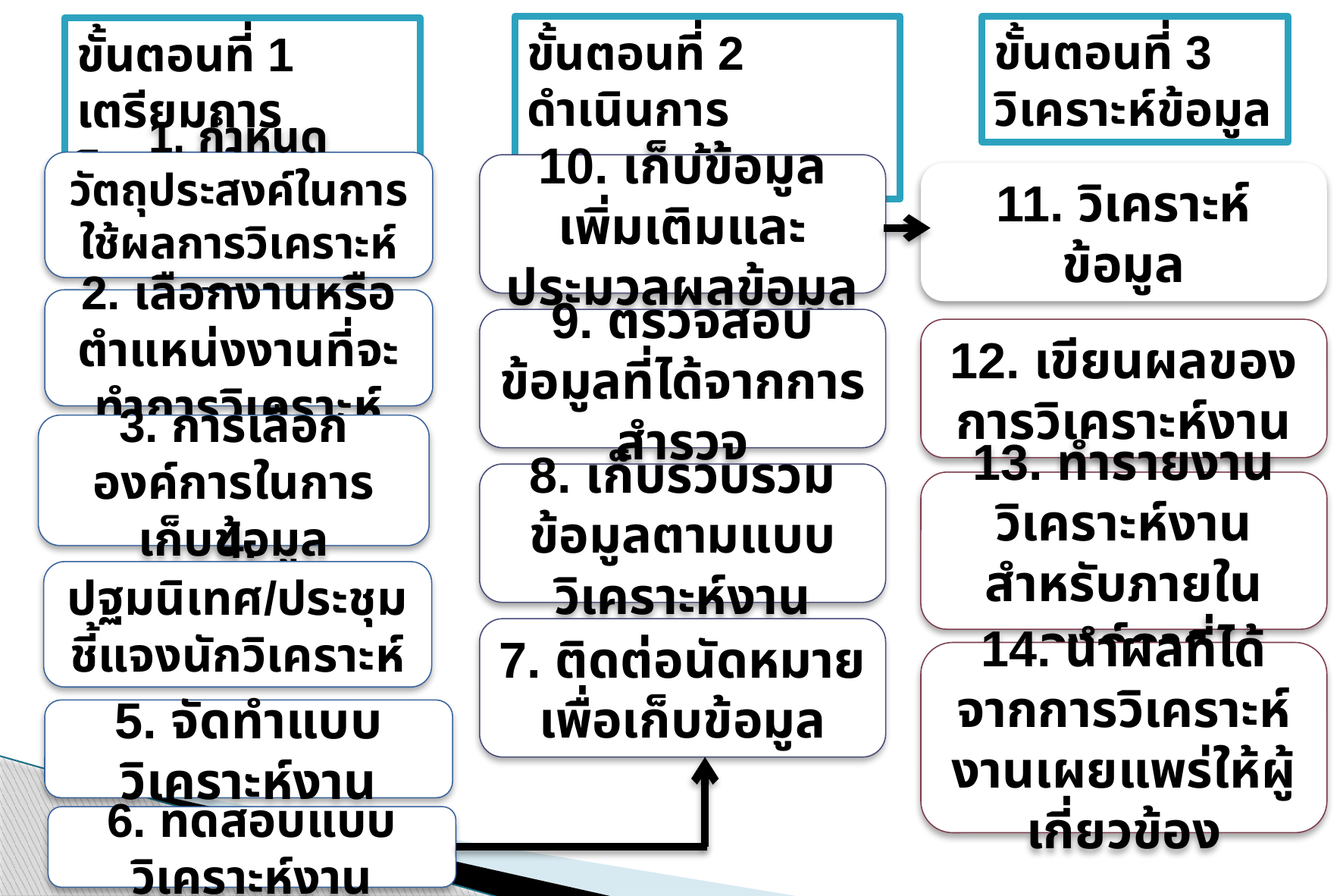

ขั้นตอนที่ 2
ดำเนินการรวบรวมข้อมูล
ขั้นตอนที่ 3
วิเคราะห์ข้อมูล
ขั้นตอนที่ 1
เตรียมการวิเคราะห์งาน
1. กำหนดวัตถุประสงค์ในการใช้ผลการวิเคราะห์งาน
10. เก็บข้อมูลเพิ่มเติมและประมวลผลข้อมูล
11. วิเคราะห์ข้อมูล
2. เลือกงานหรือตำแหน่งงานที่จะทำการวิเคราะห์
9. ตรวจสอบข้อมูลที่ได้จากการสำรวจ
12. เขียนผลของการวิเคราะห์งาน
3. การเลือกองค์การในการเก็บข้อมูล
8. เก็บรวบรวมข้อมูลตามแบบวิเคราะห์งาน
13. ทำรายงานวิเคราะห์งานสำหรับภายในองค์การ
4. ปฐมนิเทศ/ประชุม ชี้แจงนักวิเคราะห์งาน
7. ติดต่อนัดหมายเพื่อเก็บข้อมูล
14. นำผลที่ได้จากการวิเคราะห์งานเผยแพร่ให้ผู้เกี่ยวข้อง
5. จัดทำแบบวิเคราะห์งาน
6. ทดสอบแบบวิเคราะห์งาน